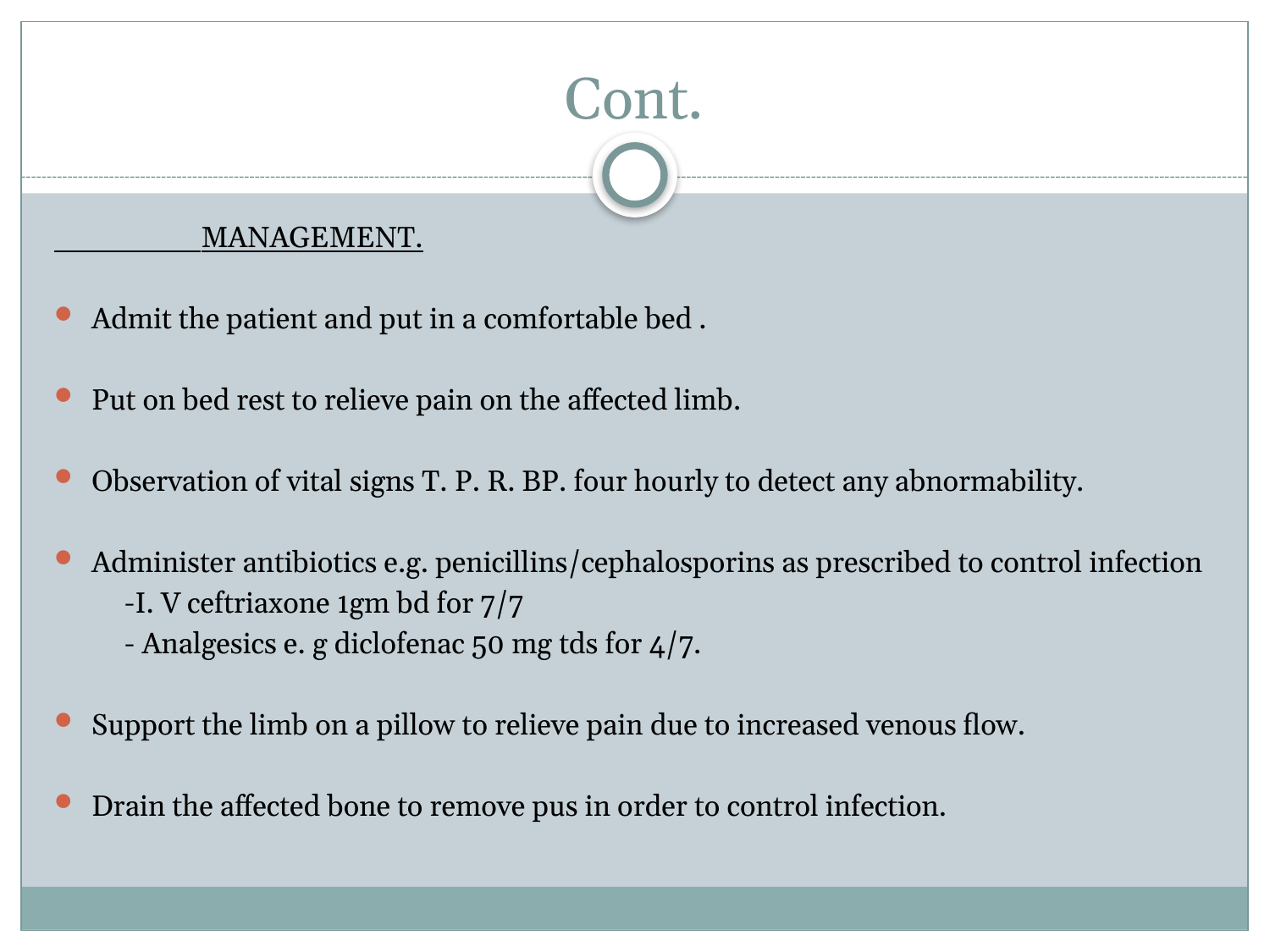

# Cont.
                     MANAGEMENT.

Admit the patient and put in a comfortable bed .

Put on bed rest to relieve pain on the affected limb.

Observation of vital signs T. P. R. BP. four hourly to detect any abnormability.

Administer antibiotics e.g. penicillins/cephalosporins as prescribed to control infection
          -I. V ceftriaxone 1gm bd for 7/7
          - Analgesics e. g diclofenac 50 mg tds for 4/7.

Support the limb on a pillow to relieve pain due to increased venous flow.

Drain the affected bone to remove pus in order to control infection.